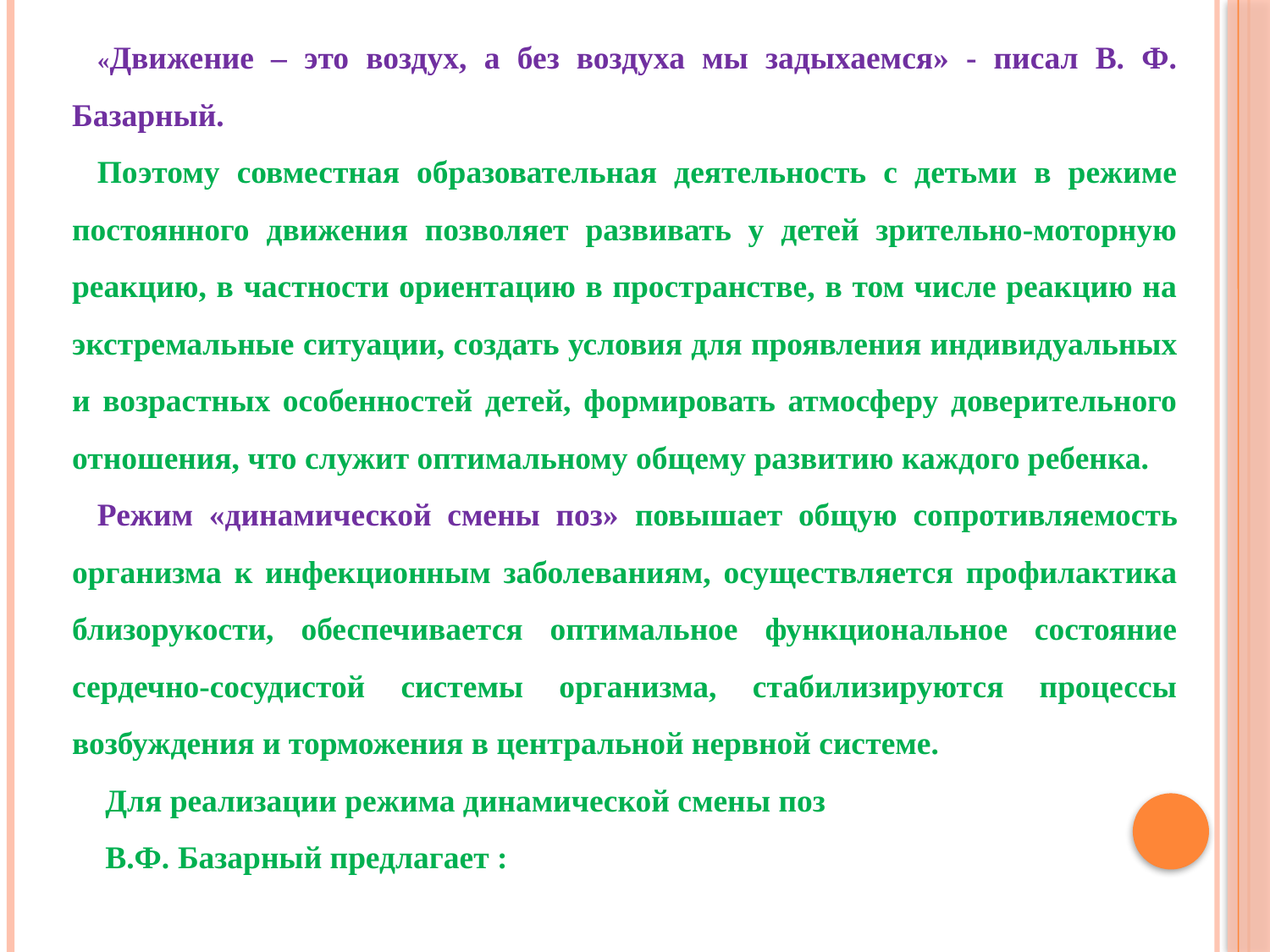

«Движение – это воздух, а без воздуха мы задыхаемся» - писал В. Ф. Базарный.
Поэтому совместная образовательная деятельность с детьми в режиме постоянного движения позволяет развивать у детей зрительно-моторную реакцию, в частности ориентацию в пространстве, в том числе реакцию на экстремальные ситуации, создать условия для проявления индивидуальных и возрастных особенностей детей, формировать атмосферу доверительного отношения, что служит оптимальному общему развитию каждого ребенка.
Режим «динамической смены поз» повышает общую сопротивляемость организма к инфекционным заболеваниям, осуществляется профилактика близорукости, обеспечивается оптимальное функциональное состояние сердечно-сосудистой системы организма, стабилизируются процессы возбуждения и торможения в центральной нервной системе.
 Для реализации режима динамической смены поз
 В.Ф. Базарный предлагает :